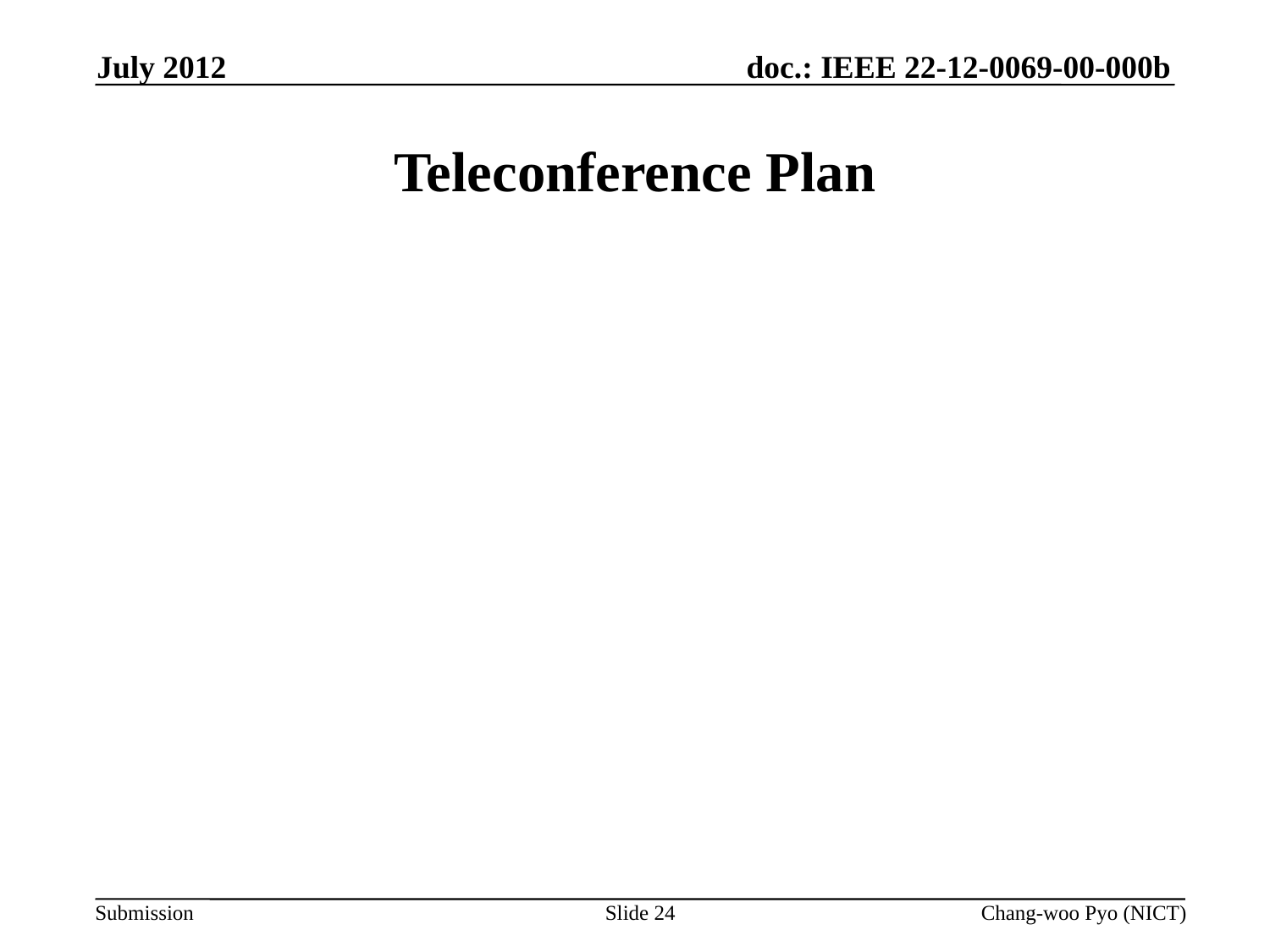

July 2012
# Teleconference Plan

Slide 24
Chang-woo Pyo (NICT)